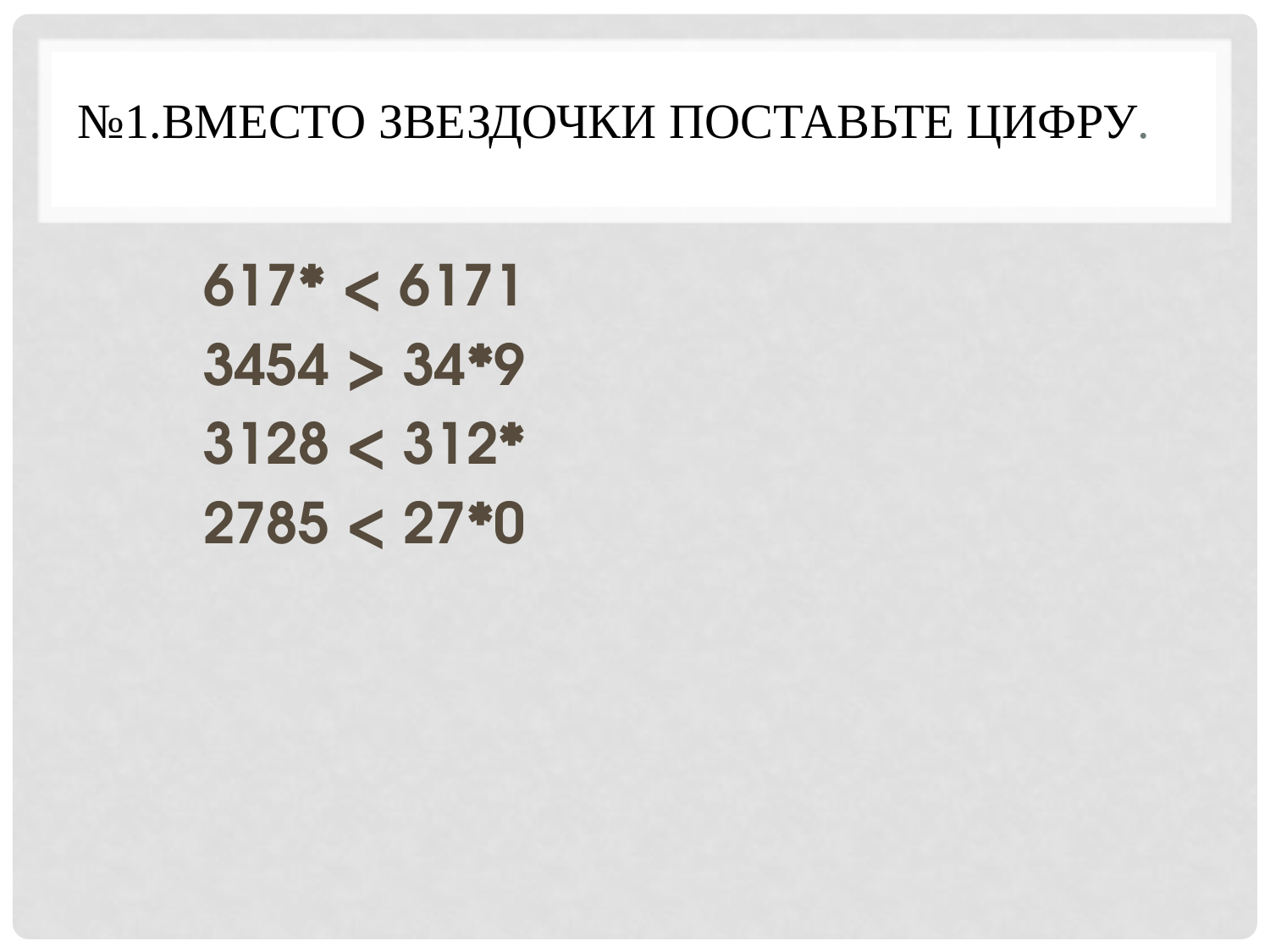

# №1.вместо звездочки поставьте цифру.
       617* < 6171
       3454 > 34*9
       3128 < 312*
       2785 < 27*0